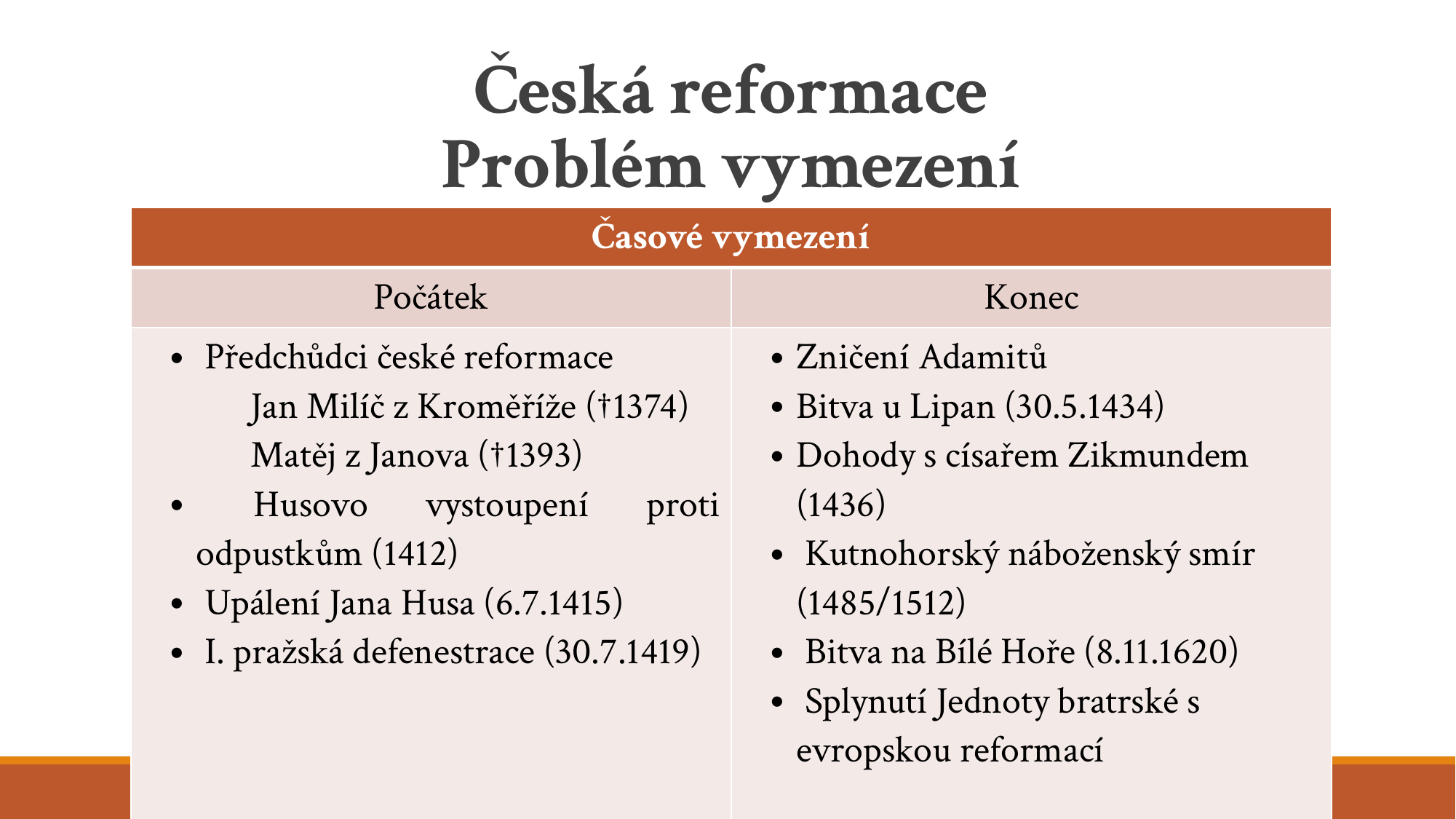

# Česká reformace Problém vymezení
| Časové vymezení |  |
| --- | --- |
| Počátek | Konec |
| Předchůdci české reformace Jan Milíč z Kroměříže (†1374) Matěj z Janova (†1393) Husovo vystoupení proti odpustkům (1412) Upálení Jana Husa (6.7.1415) I. pražská defenestrace (30.7.1419) | Zničení Adamitů Bitva u Lipan (30.5.1434) Dohody s císařem Zikmundem (1436) Kutnohorský náboženský smír (1485/1512) Bitva na Bílé Hoře (8.11.1620) Splynutí Jednoty bratrské s evropskou reformací |